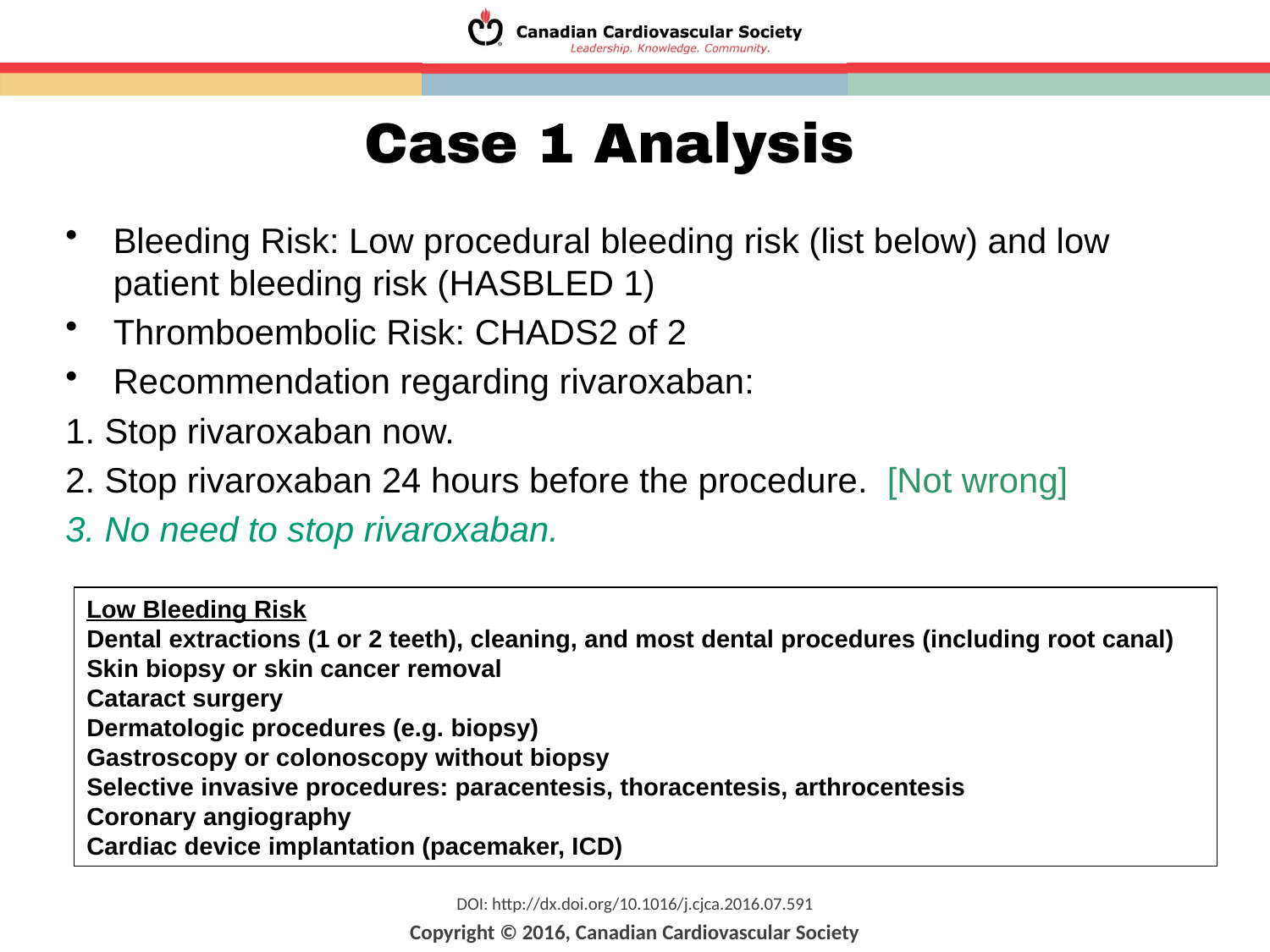

# Case 1 Analysis
Bleeding Risk: Low procedural bleeding risk (list below) and low patient bleeding risk (HASBLED 1)
Thromboembolic Risk: CHADS2 of 2
Recommendation regarding rivaroxaban:
1. Stop rivaroxaban now.
2. Stop rivaroxaban 24 hours before the procedure.  [Not wrong]
3. No need to stop rivaroxaban.

Low Bleeding Risk
Dental extractions (1 or 2 teeth), cleaning, and most dental procedures (including root canal)
Skin biopsy or skin cancer removal
Cataract surgery
Dermatologic procedures (e.g. biopsy)
Gastroscopy or colonoscopy without biopsy
Selective invasive procedures: paracentesis, thoracentesis, arthrocentesis
Coronary angiography
Cardiac device implantation (pacemaker, ICD)